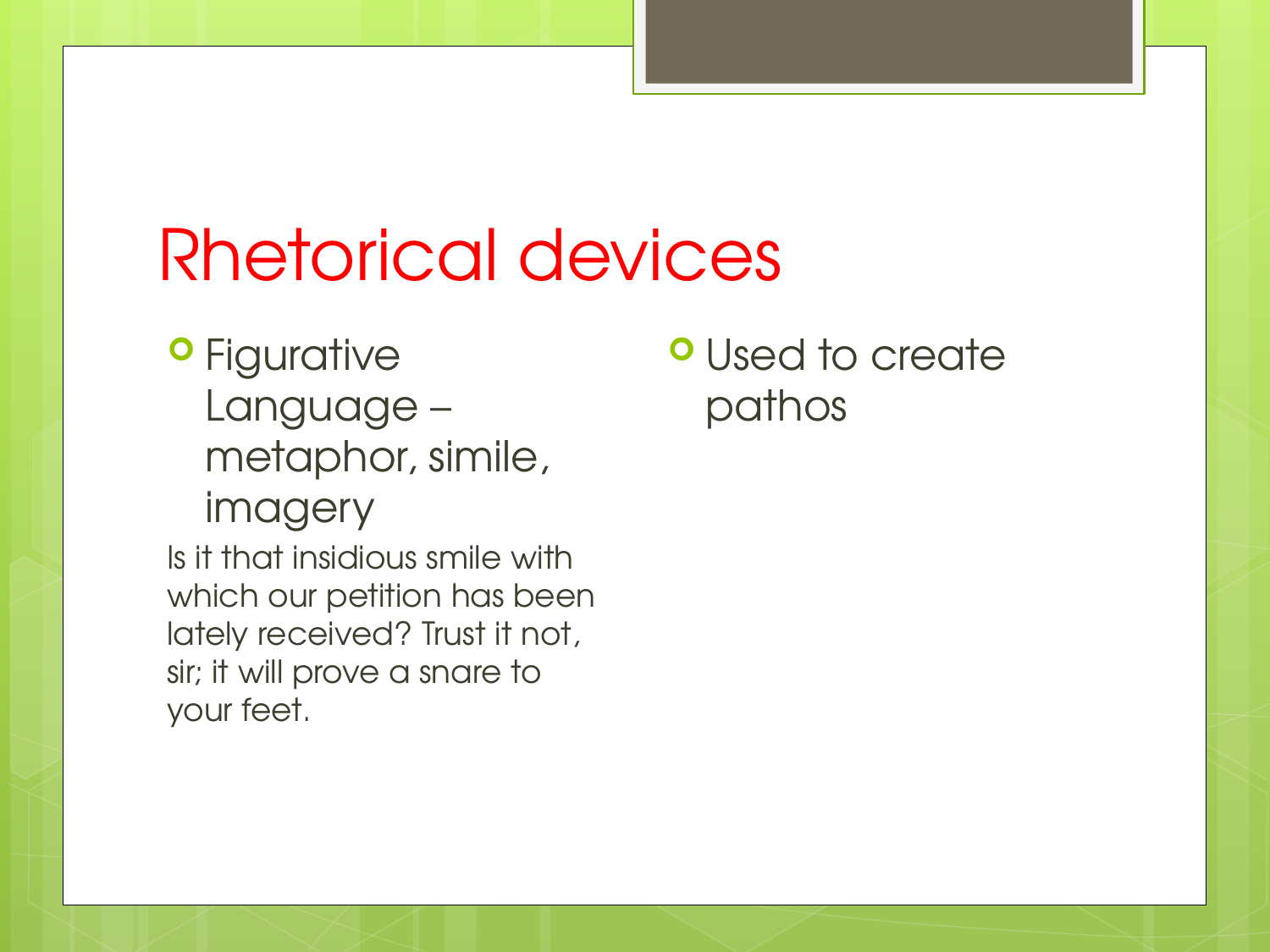

# Rhetorical devices
Used to create pathos

Figurative Language – metaphor, simile, imagery
Is it that insidious smile with which our petition has been lately received? Trust it not, sir; it will prove a snare to your feet.